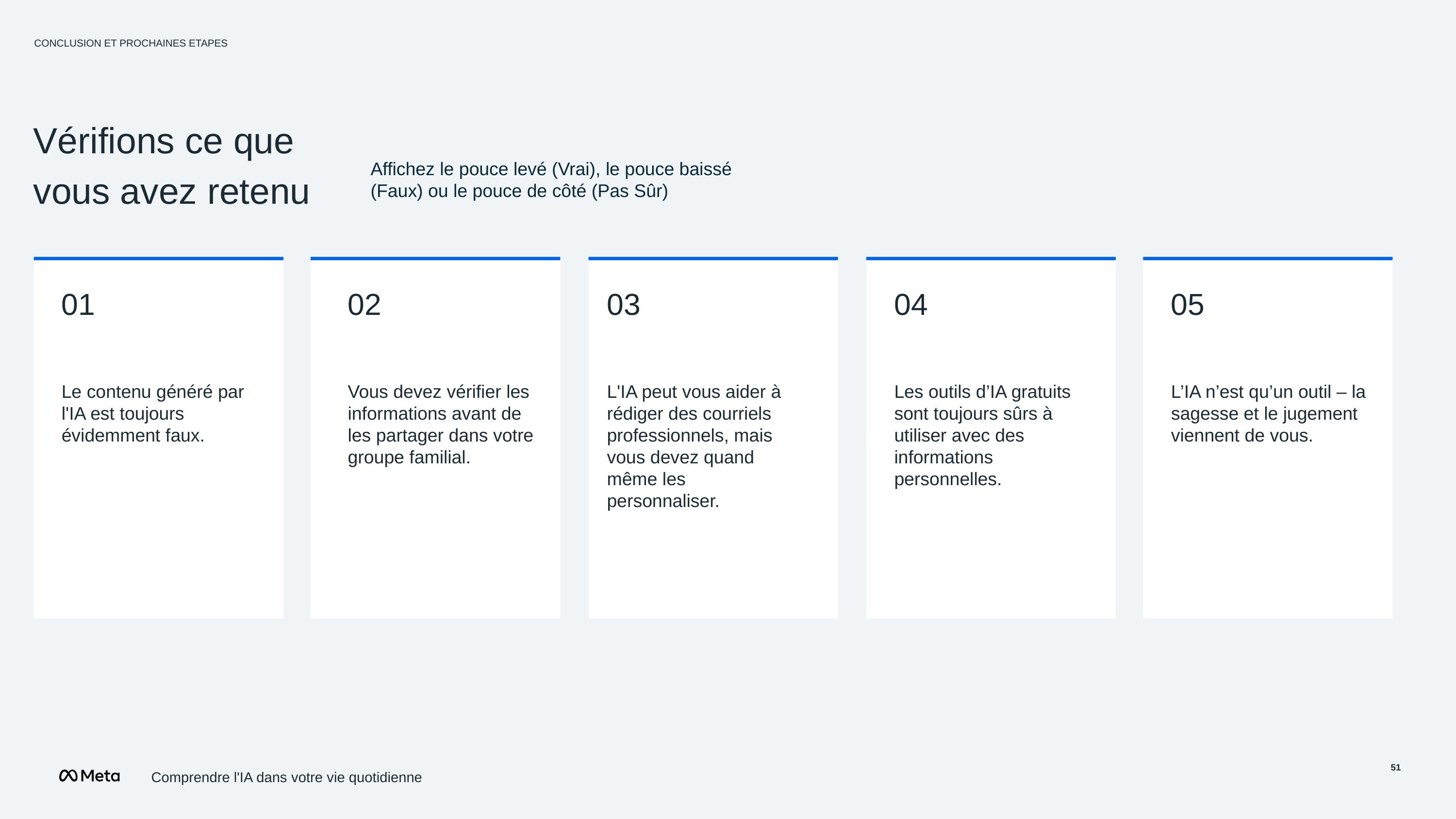

CONCLUSION ET PROCHAINES ETAPES
Vérifions ce que vous avez retenu
Affichez le pouce levé (Vrai), le pouce baissé (Faux) ou le pouce de côté (Pas Sûr)
02
03
04
05
# 01

Les outils d’IA gratuits sont toujours sûrs à utiliser avec des informations personnelles.
L’IA n’est qu’un outil – la sagesse et le jugement viennent de vous.
Le contenu généré par l'IA est toujours évidemment faux.
Vous devez vérifier les informations avant de les partager dans votre groupe familial.
L'IA peut vous aider à rédiger des courriels professionnels, mais vous devez quand même les personnaliser.
Comprendre l'IA dans votre vie quotidienne